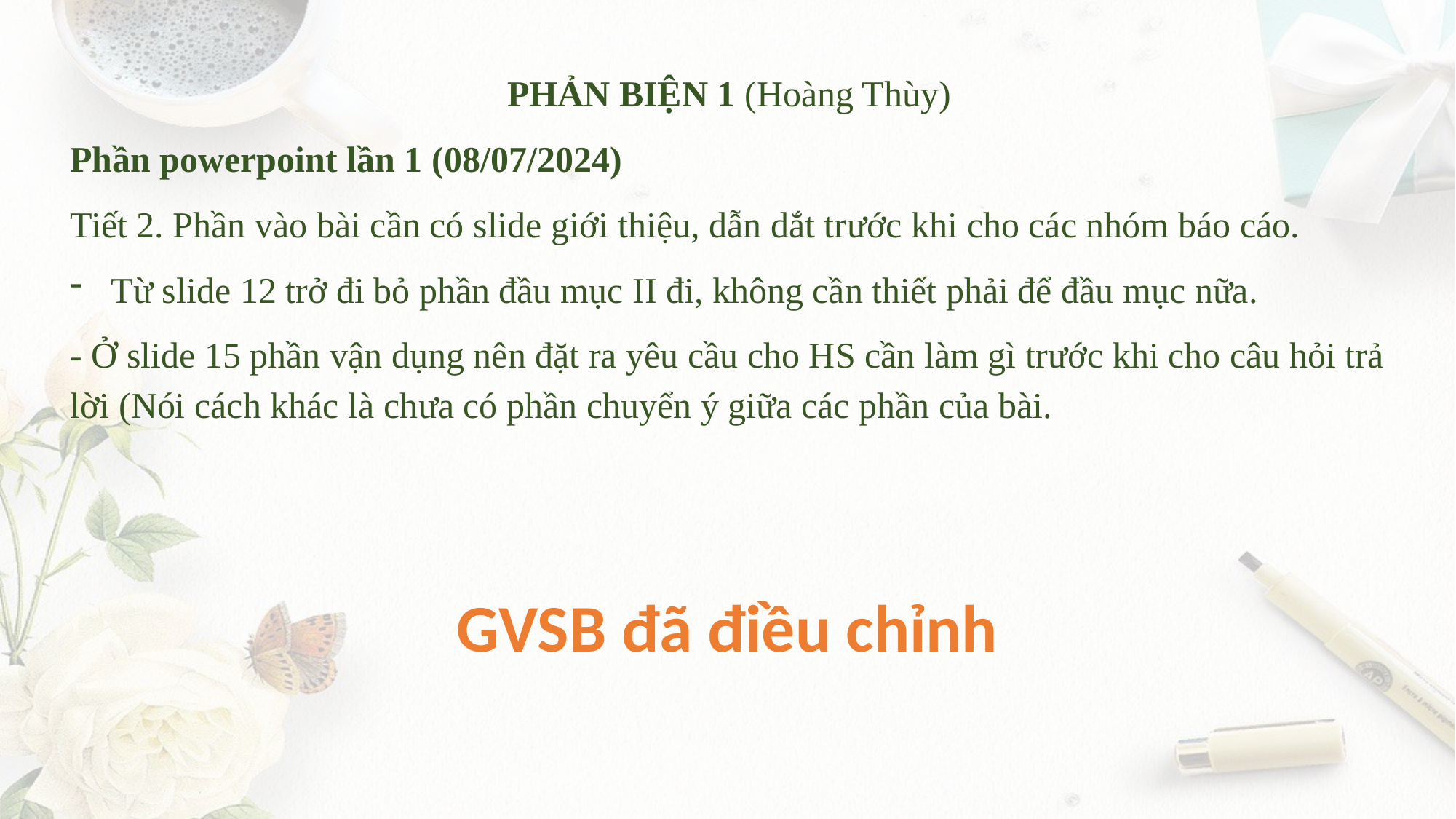

PHẢN BIỆN 1 (Hoàng Thùy)
Phần powerpoint lần 1 (08/07/2024)
Tiết 2. Phần vào bài cần có slide giới thiệu, dẫn dắt trước khi cho các nhóm báo cáo.
Từ slide 12 trở đi bỏ phần đầu mục II đi, không cần thiết phải để đầu mục nữa.
- Ở slide 15 phần vận dụng nên đặt ra yêu cầu cho HS cần làm gì trước khi cho câu hỏi trả lời (Nói cách khác là chưa có phần chuyển ý giữa các phần của bài.

GVSB đã điều chỉnh